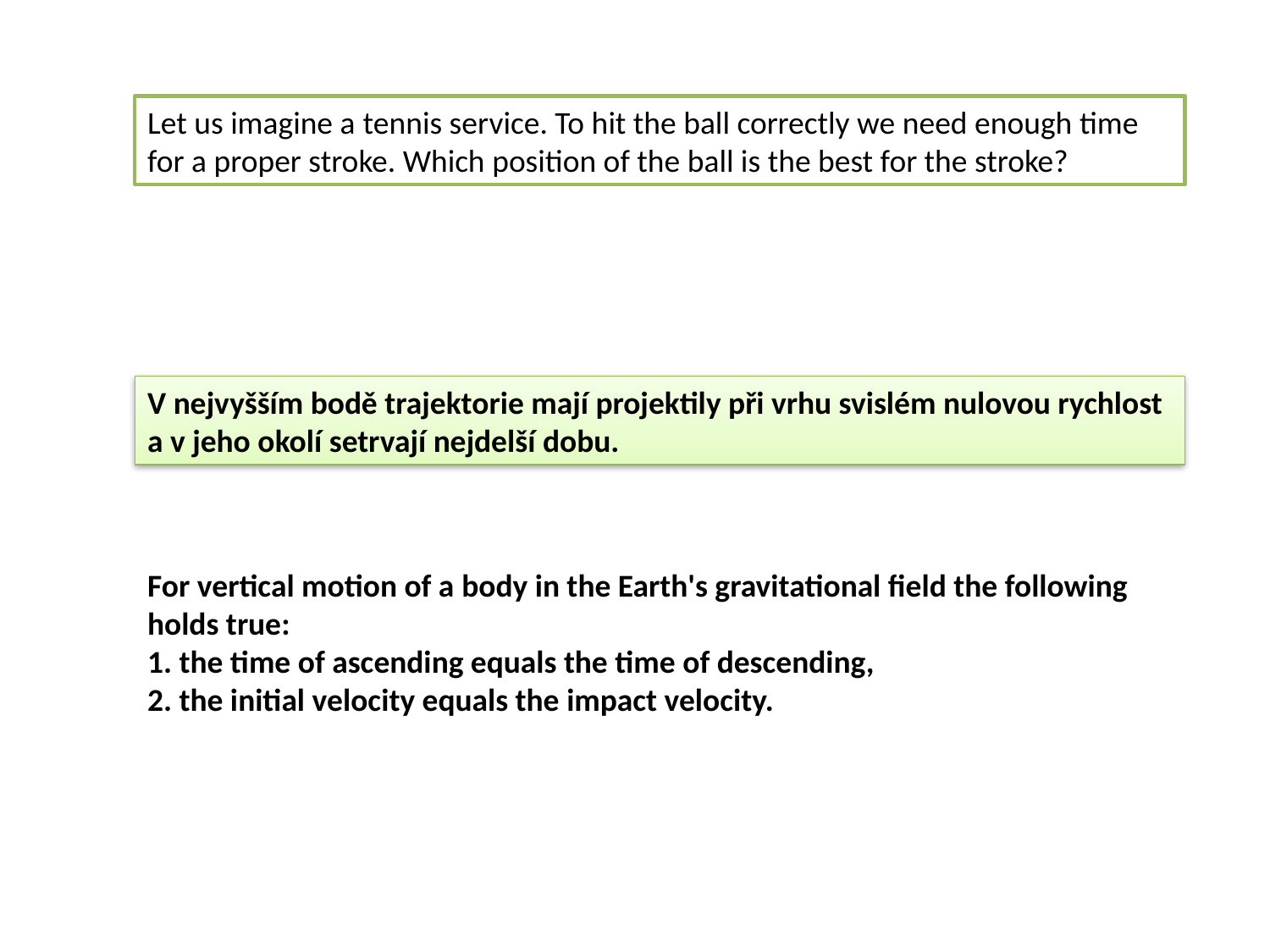

Let us imagine a tennis service. To hit the ball correctly we need enough time for a proper stroke. Which position of the ball is the best for the stroke?
V nejvyšším bodě trajektorie mají projektily při vrhu svislém nulovou rychlost a v jeho okolí setrvají nejdelší dobu.
For vertical motion of a body in the Earth's gravitational field the following holds true:
1. the time of ascending equals the time of descending,
2. the initial velocity equals the impact velocity.